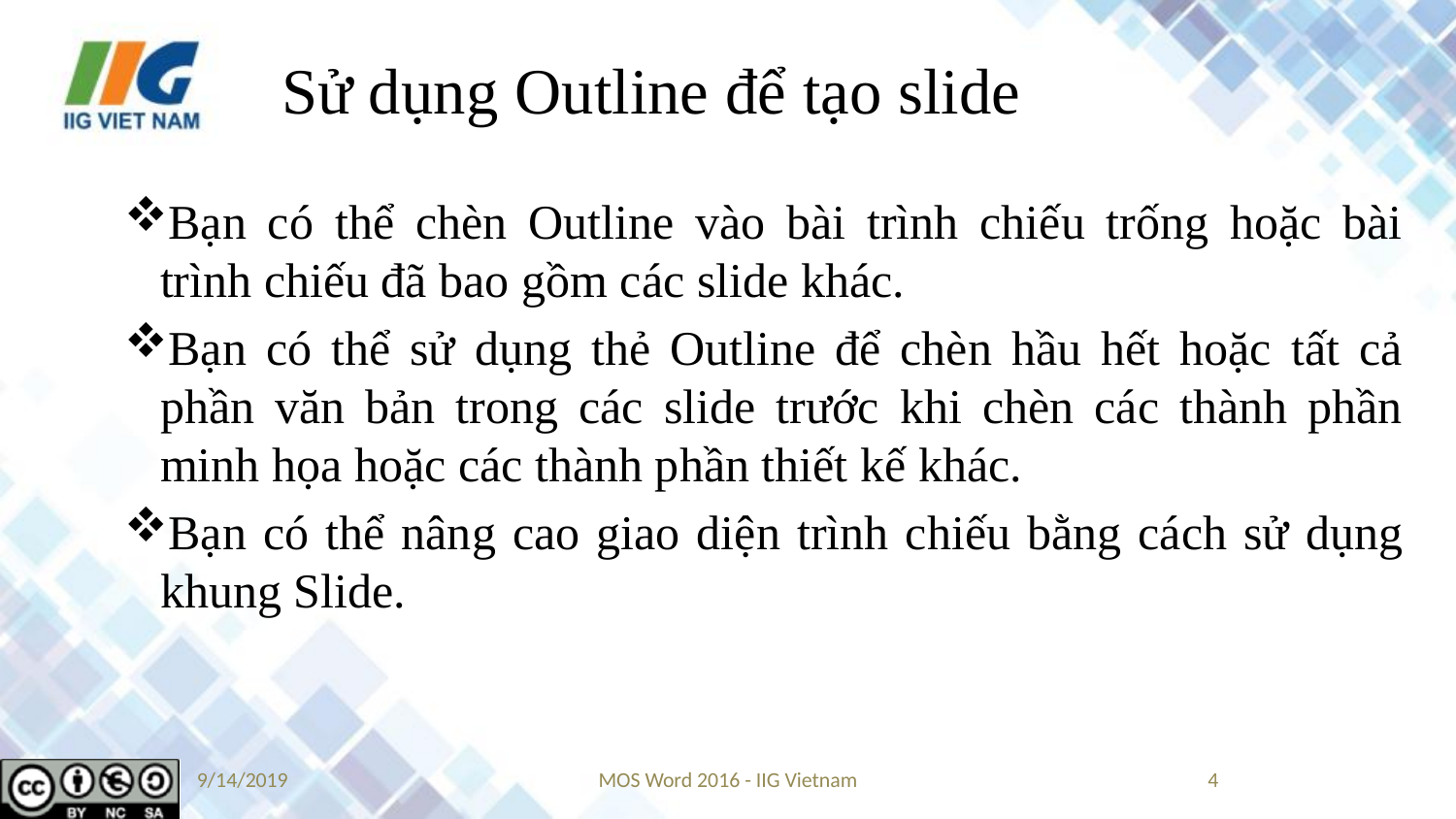

# Sử dụng Outline để tạo slide
Bạn có thể chèn Outline vào bài trình chiếu trống hoặc bài trình chiếu đã bao gồm các slide khác.
Bạn có thể sử dụng thẻ Outline để chèn hầu hết hoặc tất cả phần văn bản trong các slide trước khi chèn các thành phần minh họa hoặc các thành phần thiết kế khác.
Bạn có thể nâng cao giao diện trình chiếu bằng cách sử dụng khung Slide.

9/14/2019
MOS Word 2016 - IIG Vietnam
4